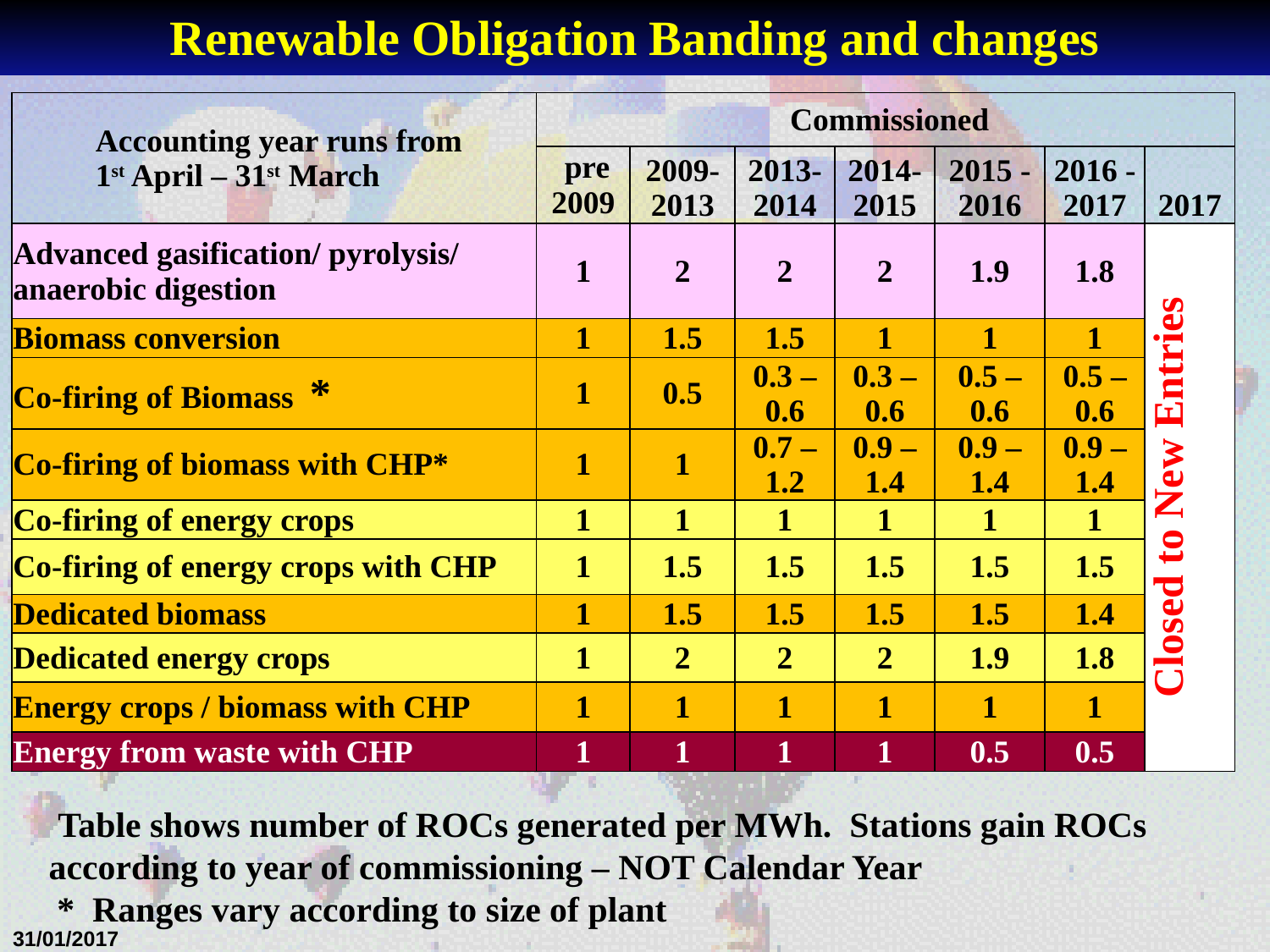

Renewable Obligation Banding and changes
| Accounting year runs from 1st April – 31st March | Commissioned |  |  |  |  |  |  |
| --- | --- | --- | --- | --- | --- | --- | --- |
|  | pre 2009 | 2009-2013 | 2013-2014 | 2014-2015 | 2015 - 2016 | 2016 - 2017 | 2017 |
| Advanced gasification/ pyrolysis/ anaerobic digestion | 1 | 2 | 2 | 2 | 1.9 | 1.8 | Closed to New Entries |
| Biomass conversion | 1 | 1.5 | 1.5 | 1 | 1 | 1 |  |
| Co-firing of Biomass \* | 1 | 0.5 | 0.3 – 0.6 | 0.3 – 0.6 | 0.5 – 0.6 | 0.5 – 0.6 |  |
| Co-firing of biomass with CHP\* | 1 | 1 | 0.7 – 1.2 | 0.9 – 1.4 | 0.9 – 1.4 | 0.9 – 1.4 |  |
| Co-firing of energy crops | 1 | 1 | 1 | 1 | 1 | 1 |  |
| Co-firing of energy crops with CHP | 1 | 1.5 | 1.5 | 1.5 | 1.5 | 1.5 |  |
| Dedicated biomass | 1 | 1.5 | 1.5 | 1.5 | 1.5 | 1.4 |  |
| Dedicated energy crops | 1 | 2 | 2 | 2 | 1.9 | 1.8 |  |
| Energy crops / biomass with CHP | 1 | 1 | 1 | 1 | 1 | 1 |  |
| Energy from waste with CHP | 1 | 1 | 1 | 1 | 0.5 | 0.5 |  |
#

 Table shows number of ROCs generated per MWh.  Stations gain ROCs according to year of commissioning – NOT Calendar Year
     *  Ranges vary according to size of plant
10
31/01/2017